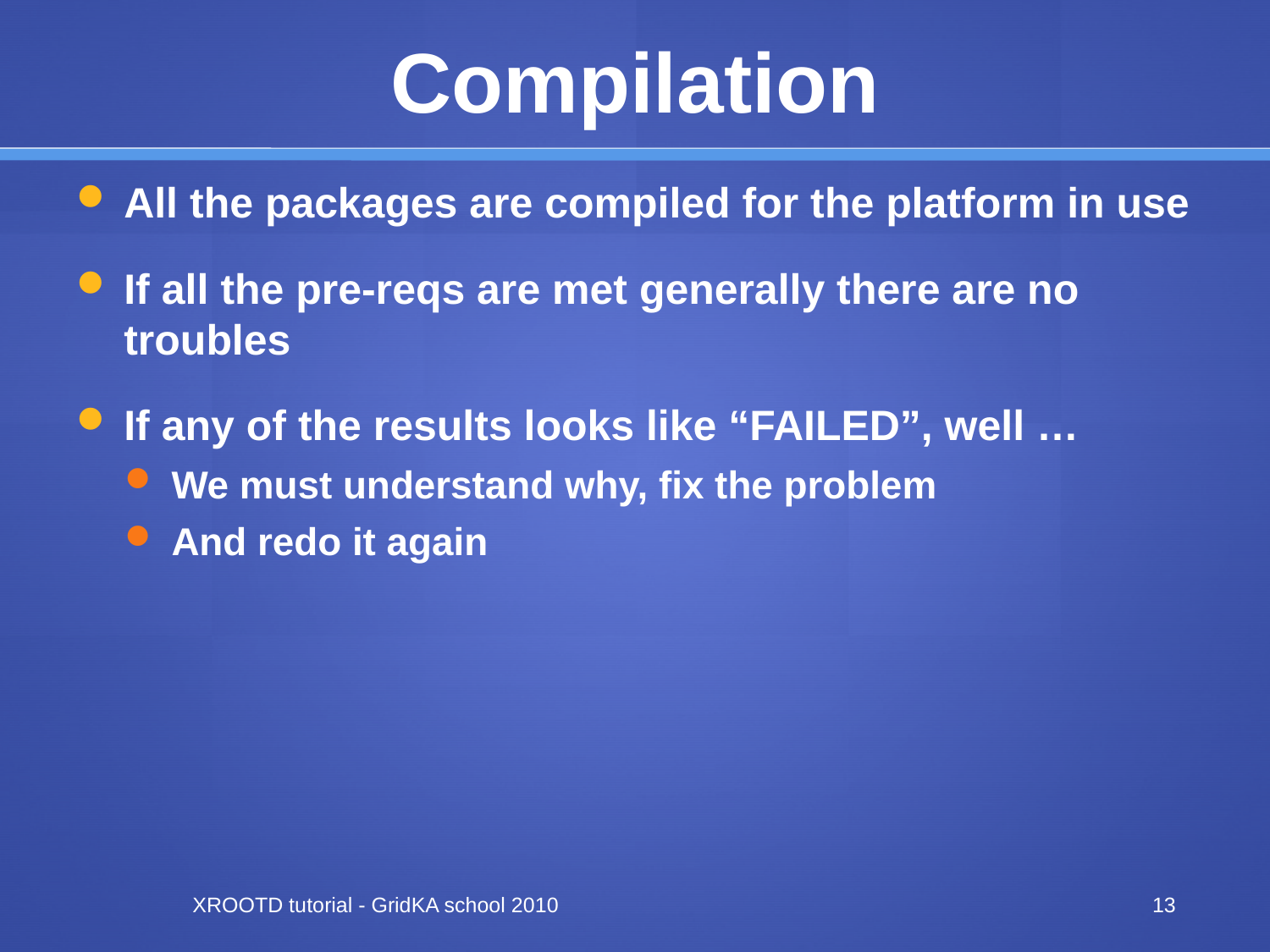

# Compilation
All the packages are compiled for the platform in use
If all the pre-reqs are met generally there are no troubles
If any of the results looks like “FAILED”, well …
We must understand why, fix the problem
And redo it again
XROOTD tutorial - GridKA school 2010
13